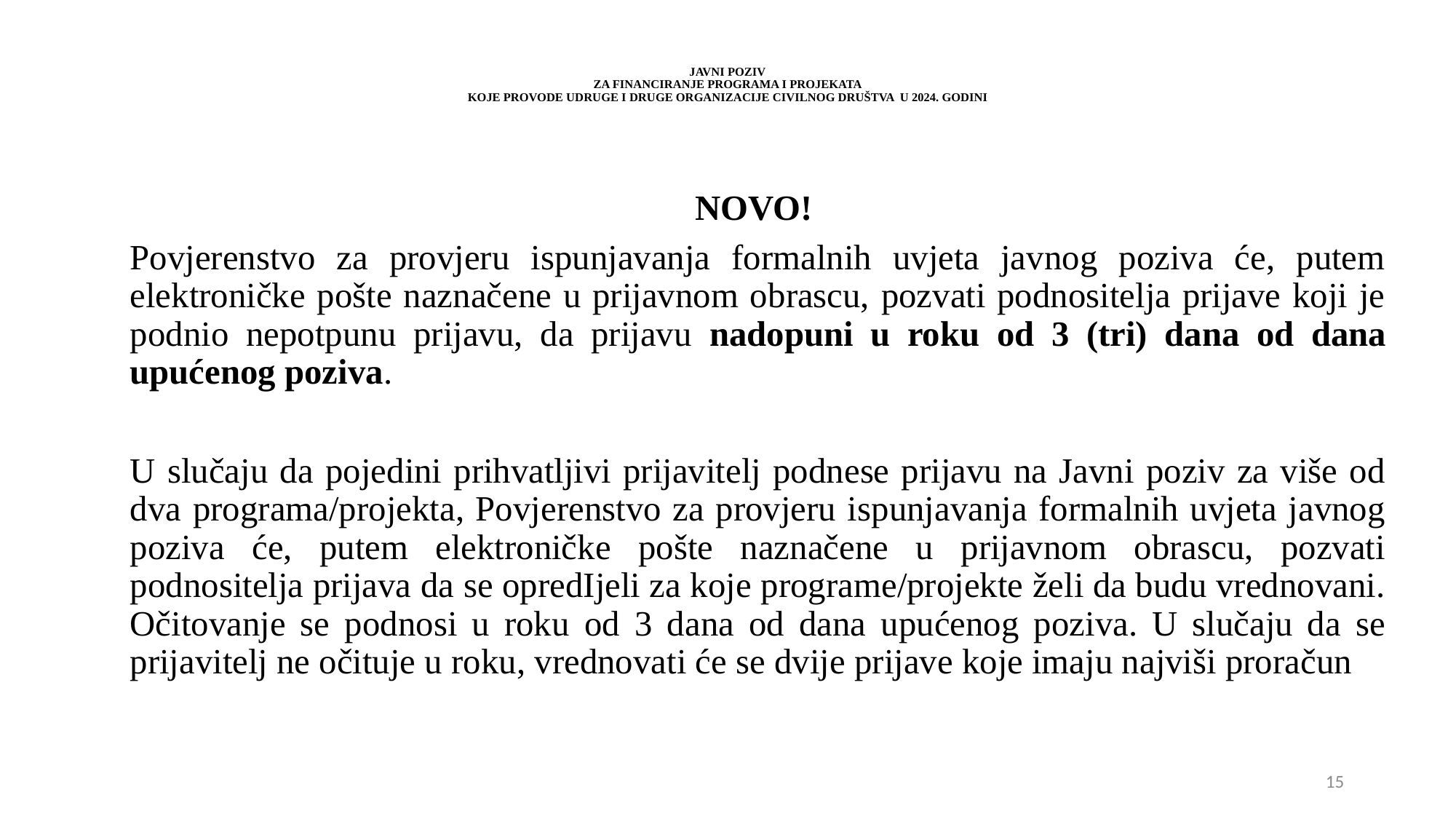

# JAVNI POZIV ZA FINANCIRANJE PROGRAMA I PROJEKATA KOJE PROVODE UDRUGE I DRUGE ORGANIZACIJE CIVILNOG DRUŠTVA  U 2024. GODINI

NOVO!
Povjerenstvo za provjeru ispunjavanja formalnih uvjeta javnog poziva će, putem elektroničke pošte naznačene u prijavnom obrascu, pozvati podnositelja prijave koji je podnio nepotpunu prijavu, da prijavu nadopuni u roku od 3 (tri) dana od dana upućenog poziva.

U slučaju da pojedini prihvatljivi prijavitelj podnese prijavu na Javni poziv za više od dva programa/projekta, Povjerenstvo za provjeru ispunjavanja formalnih uvjeta javnog poziva će, putem elektroničke pošte naznačene u prijavnom obrascu, pozvati podnositelja prijava da se opredIjeli za koje programe/projekte želi da budu vrednovani. Očitovanje se podnosi u roku od 3 dana od dana upućenog poziva. U slučaju da se prijavitelj ne očituje u roku, vrednovati će se dvije prijave koje imaju najviši proračun
15